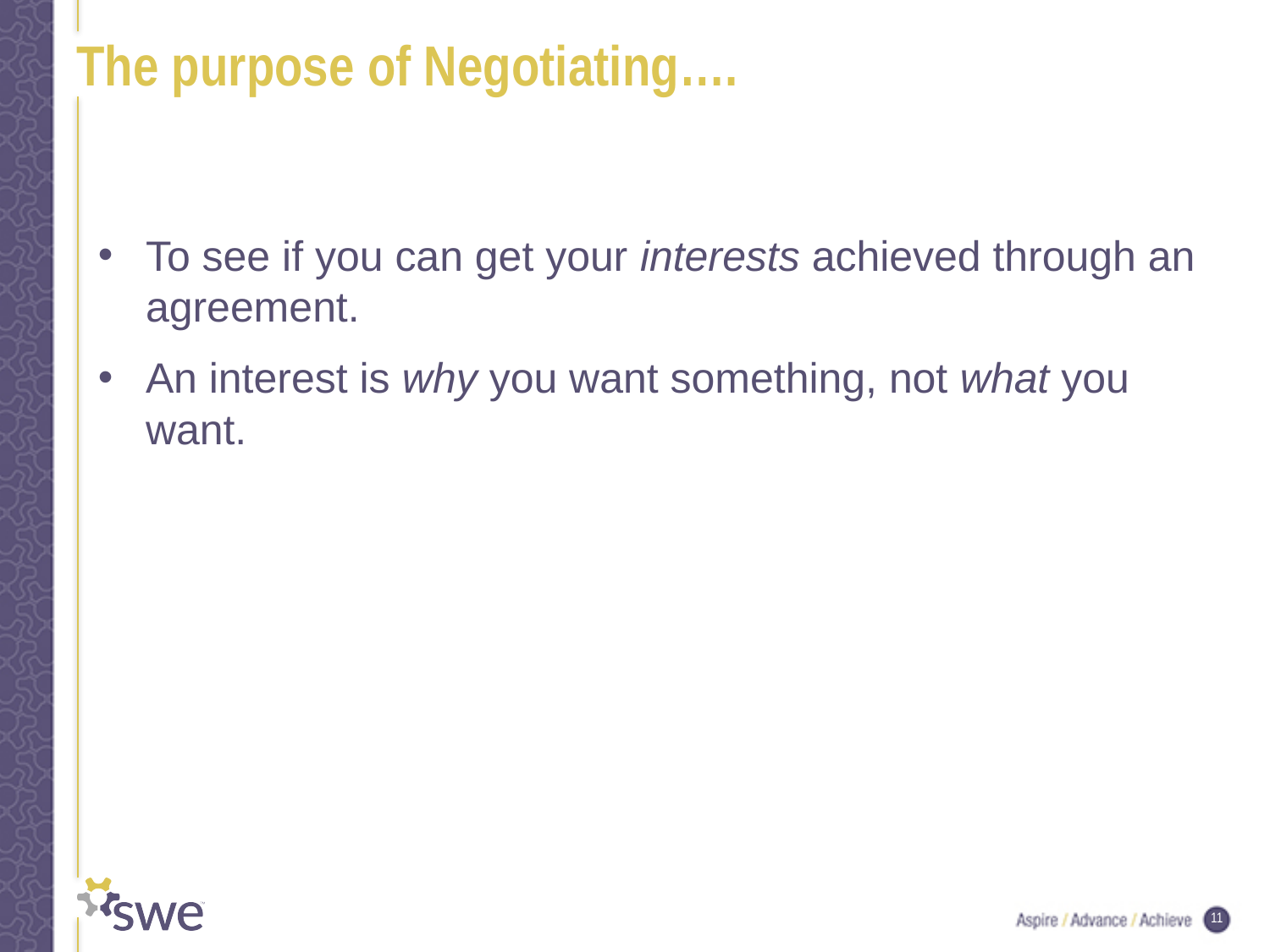

# The purpose of Negotiating….
To see if you can get your interests achieved through an agreement.
An interest is why you want something, not what you want.